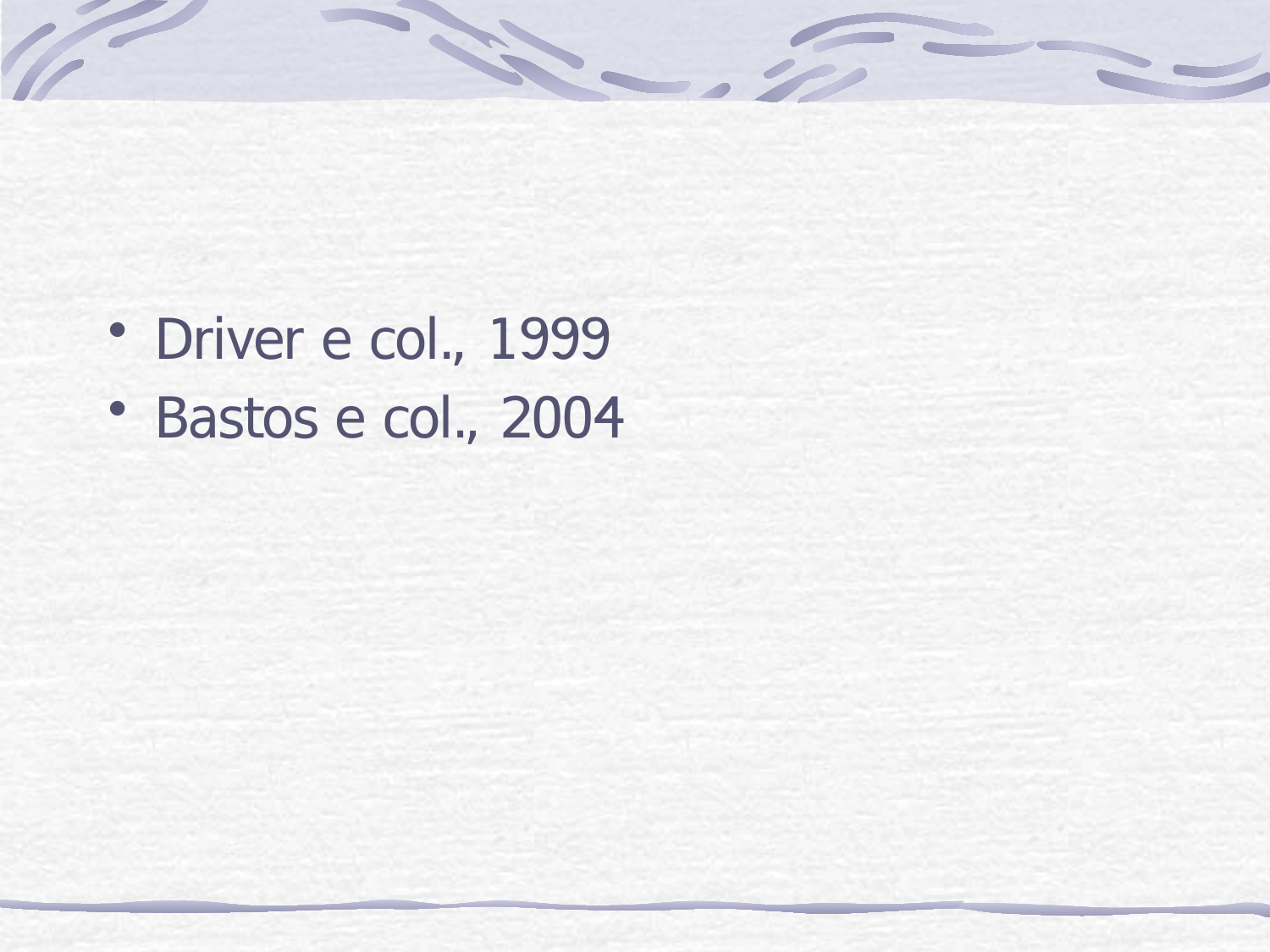

#
Driver e col., 1999
Bastos e col., 2004